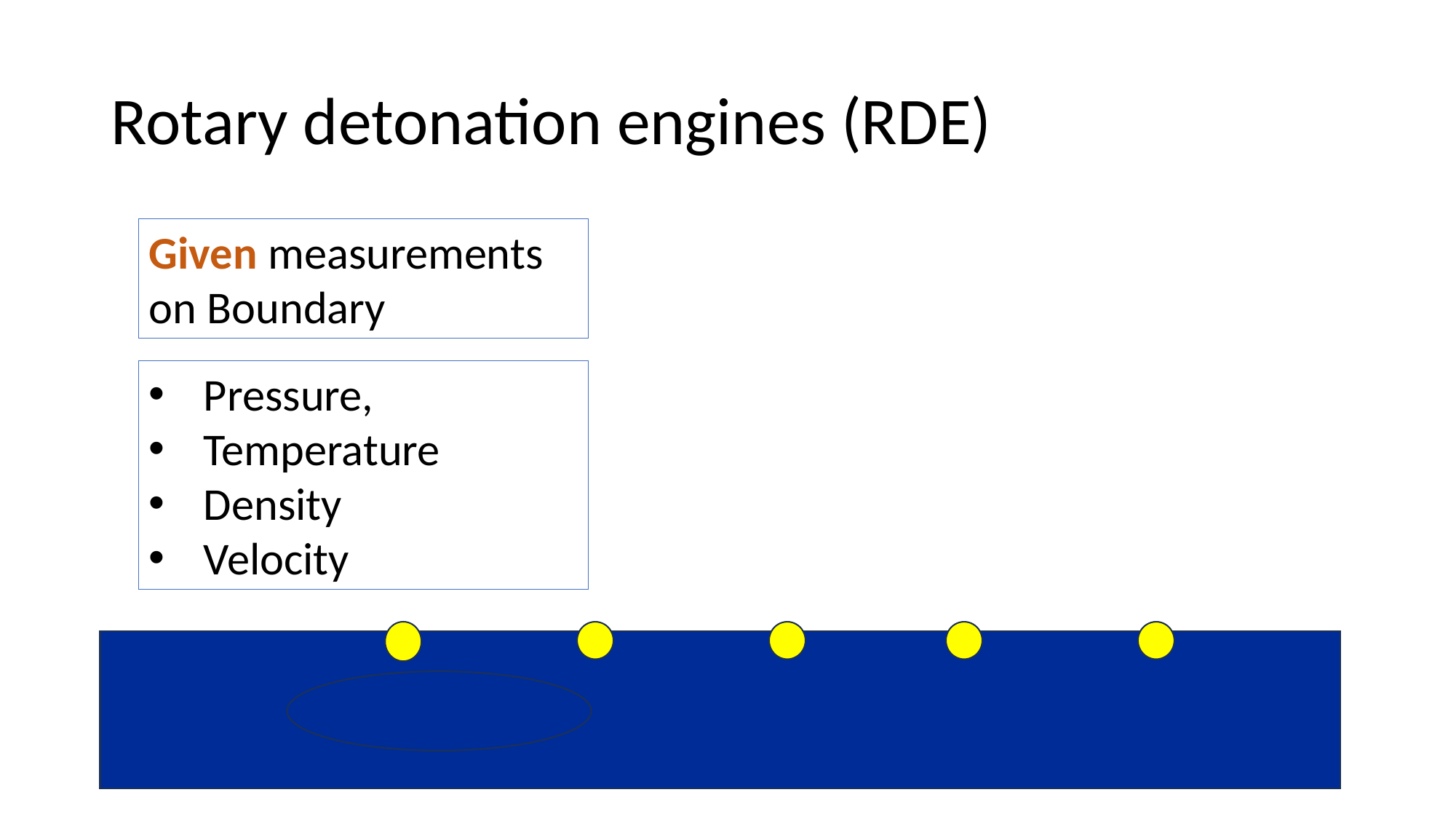

# Rotary detonation engines (RDE)
Given measurements on Boundary
Pressure,
Temperature
Density
Velocity